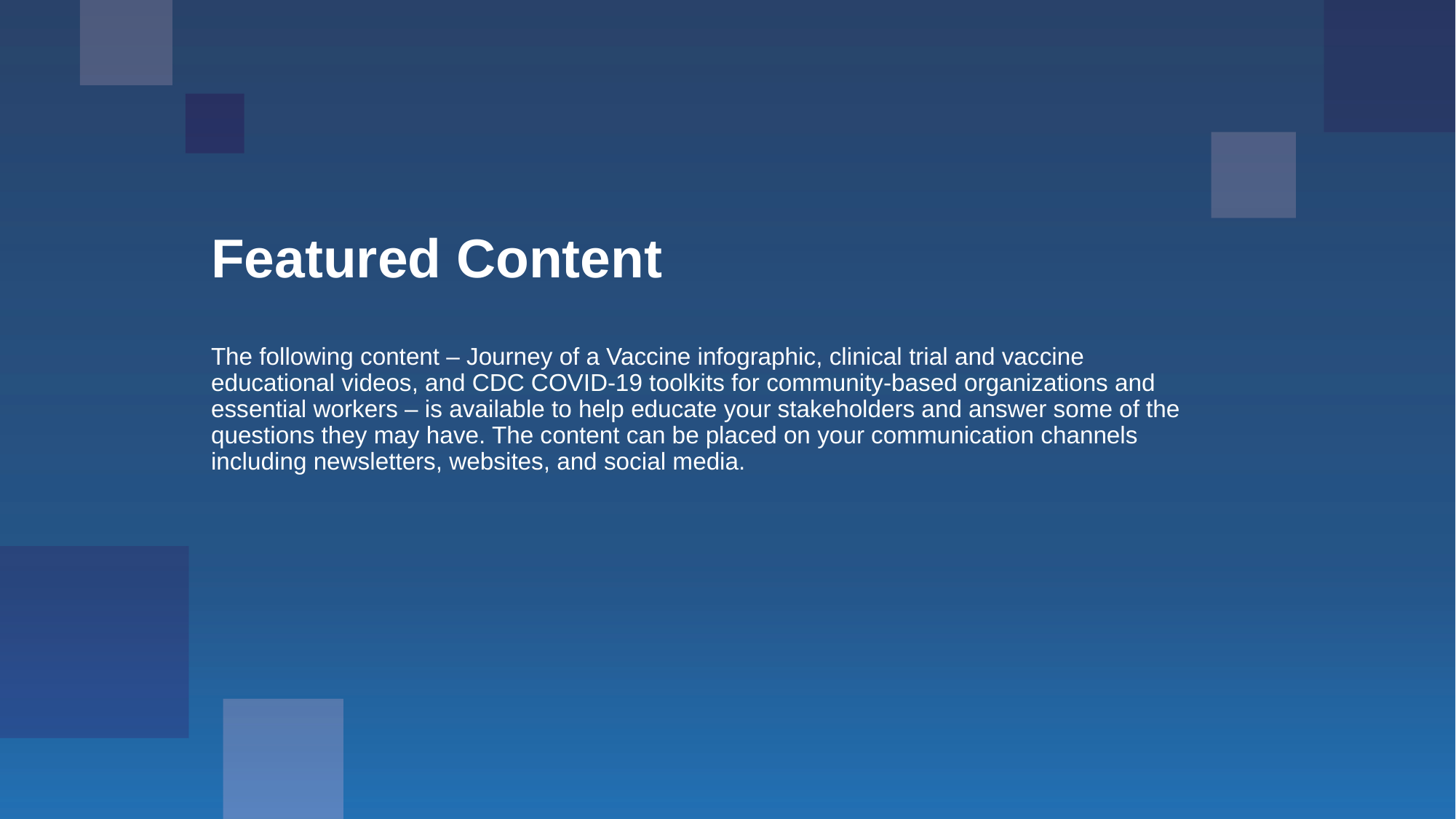

# Featured Content
The following content – Journey of a Vaccine infographic, clinical trial and vaccine educational videos, and CDC COVID-19 toolkits for community-based organizations and essential workers – is available to help educate your stakeholders and answer some of the questions they may have. The content can be placed on your communication channels including newsletters, websites, and social media.